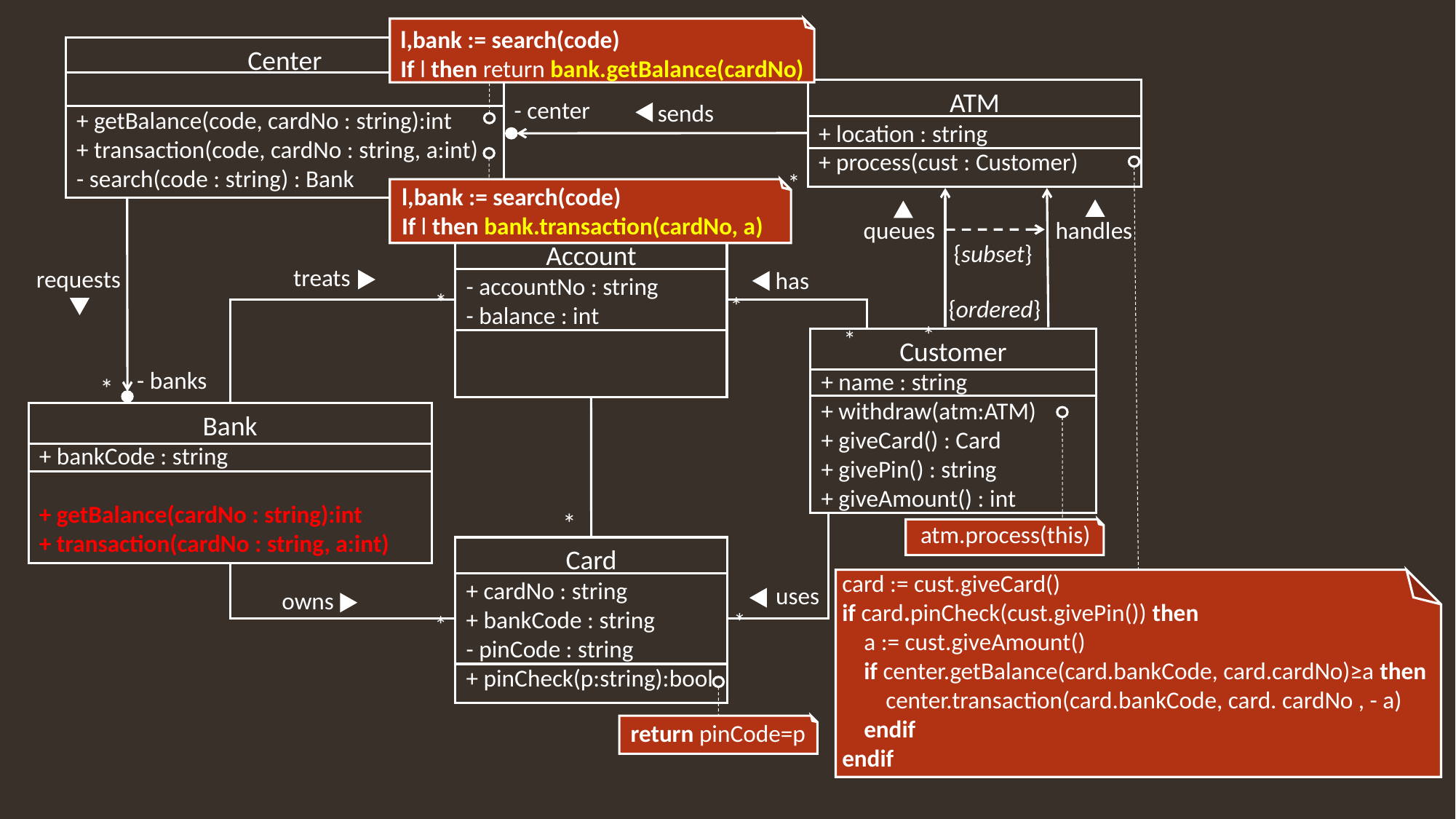

l,bank := search(code)
If l then return bank.getBalance(cardNo)
Center

+ getBalance(code, cardNo : string):int
+ transaction(code, cardNo : string, a:int)
- search(code : string) : Bank

ATM
+ location : string
+ process(cust : Customer)
- center
sends

*

l,bank := search(code)
If l then bank.transaction(cardNo, a)

handles
queues
Account
- accountNo : string
- balance : int
{subset}
treats
requests
*
has
*

{ordered}
*
*

Customer
+ name : string
+ withdraw(atm:ATM)
+ giveCard() : Card
+ givePin() : string
+ giveAmount() : int

- banks
*

Bank
+ bankCode : string

+ getBalance(cardNo : string):int
+ transaction(cardNo : string, a:int)

*
atm.process(this)
Card
+ cardNo : string
+ bankCode : string
- pinCode : string
+ pinCheck(p:string):bool
card := cust.giveCard()
if card.pinCheck(cust.givePin()) then
    a := cust.giveAmount()
    if center.getBalance(card.bankCode, card.cardNo)≥a then
        center.transaction(card.bankCode, card. cardNo , - a)
    endif
endif

uses
*
owns
*

return pinCode=p